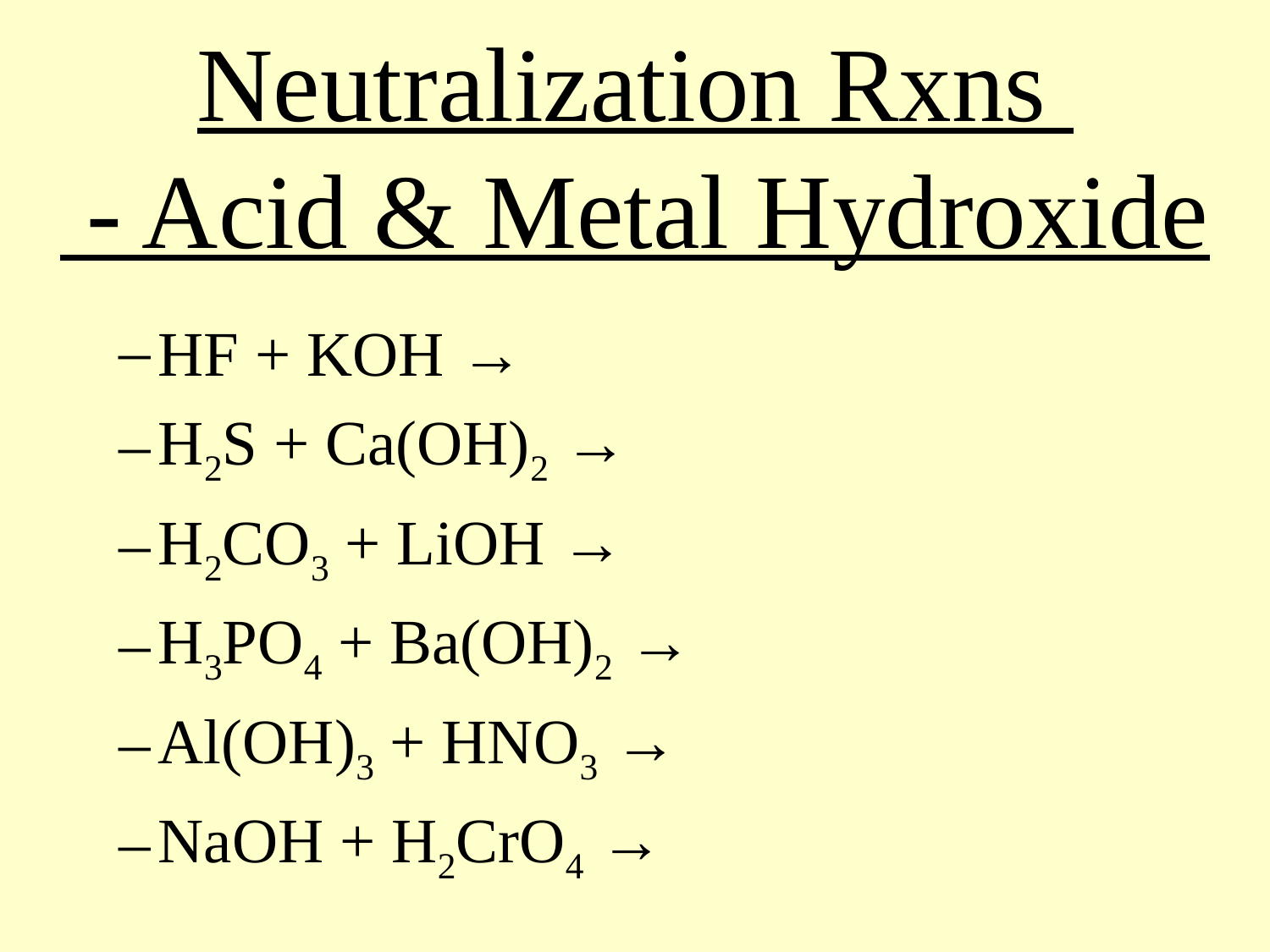

# Neutralization Rxns - Acid & Metal Hydroxide
HF + KOH →
H2S + Ca(OH)2 →
H2CO3 + LiOH →
H3PO4 + Ba(OH)2 →
Al(OH)3 + HNO3 →
NaOH + H2CrO4 →